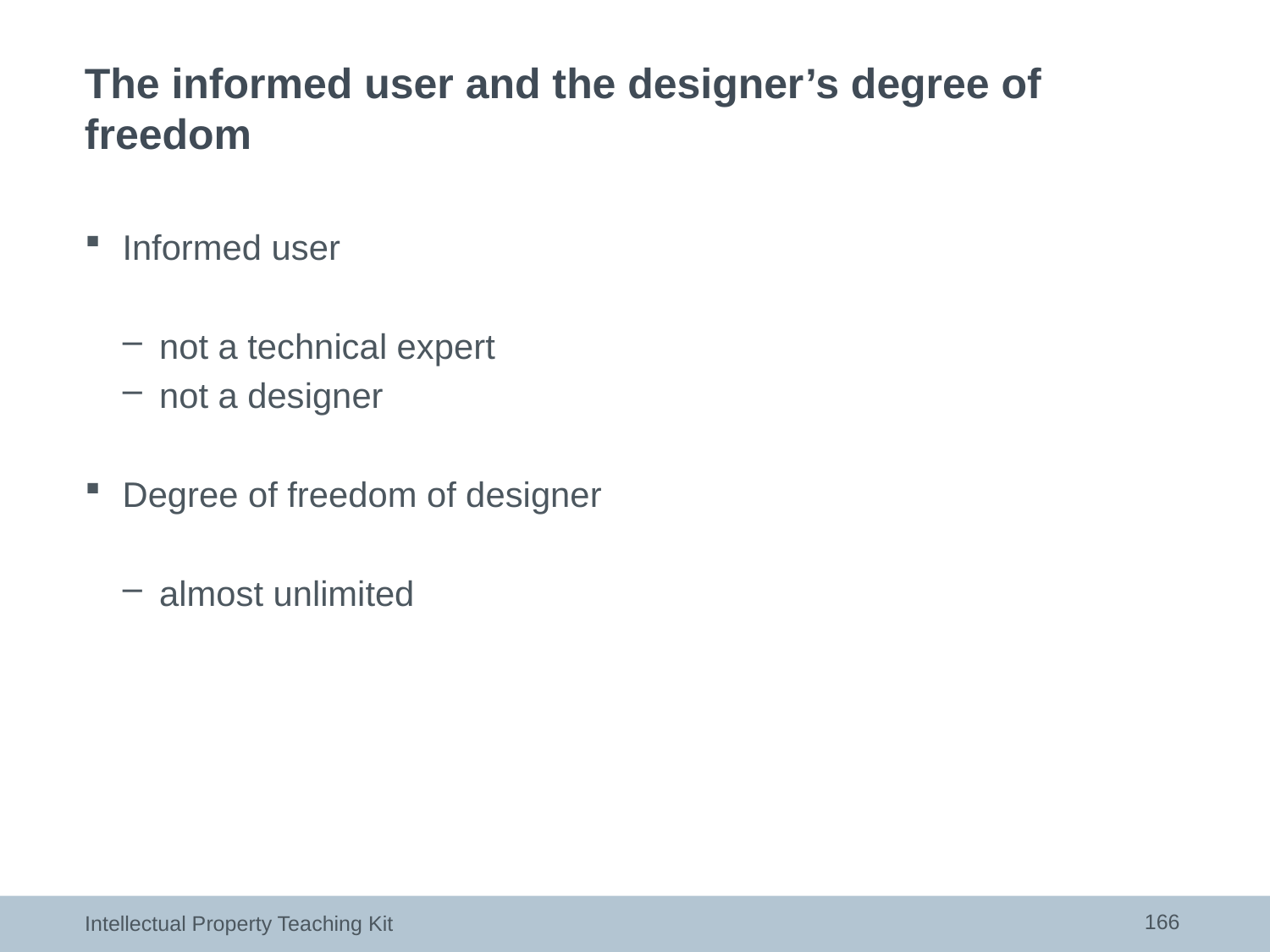

# The informed user and the designer’s degree of freedom
Informed user

not a technical expert
not a designer

Degree of freedom of designer

almost unlimited

166
Intellectual Property Teaching Kit